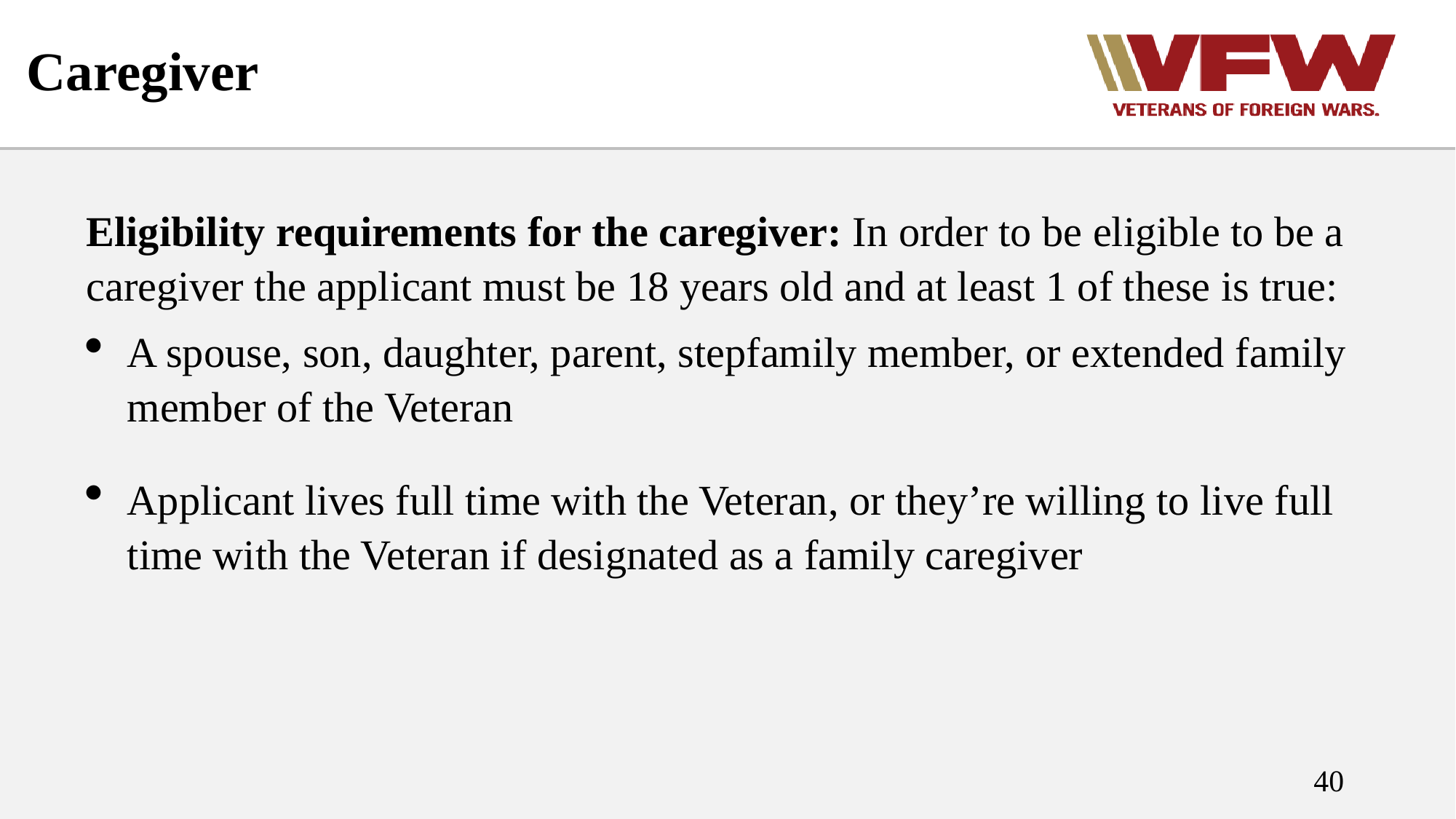

# Caregiver
Eligibility requirements for the caregiver: In order to be eligible to be a caregiver the applicant must be 18 years old and at least 1 of these is true:
A spouse, son, daughter, parent, stepfamily member, or extended family member of the Veteran

Applicant lives full time with the Veteran, or they’re willing to live full time with the Veteran if designated as a family caregiver

40